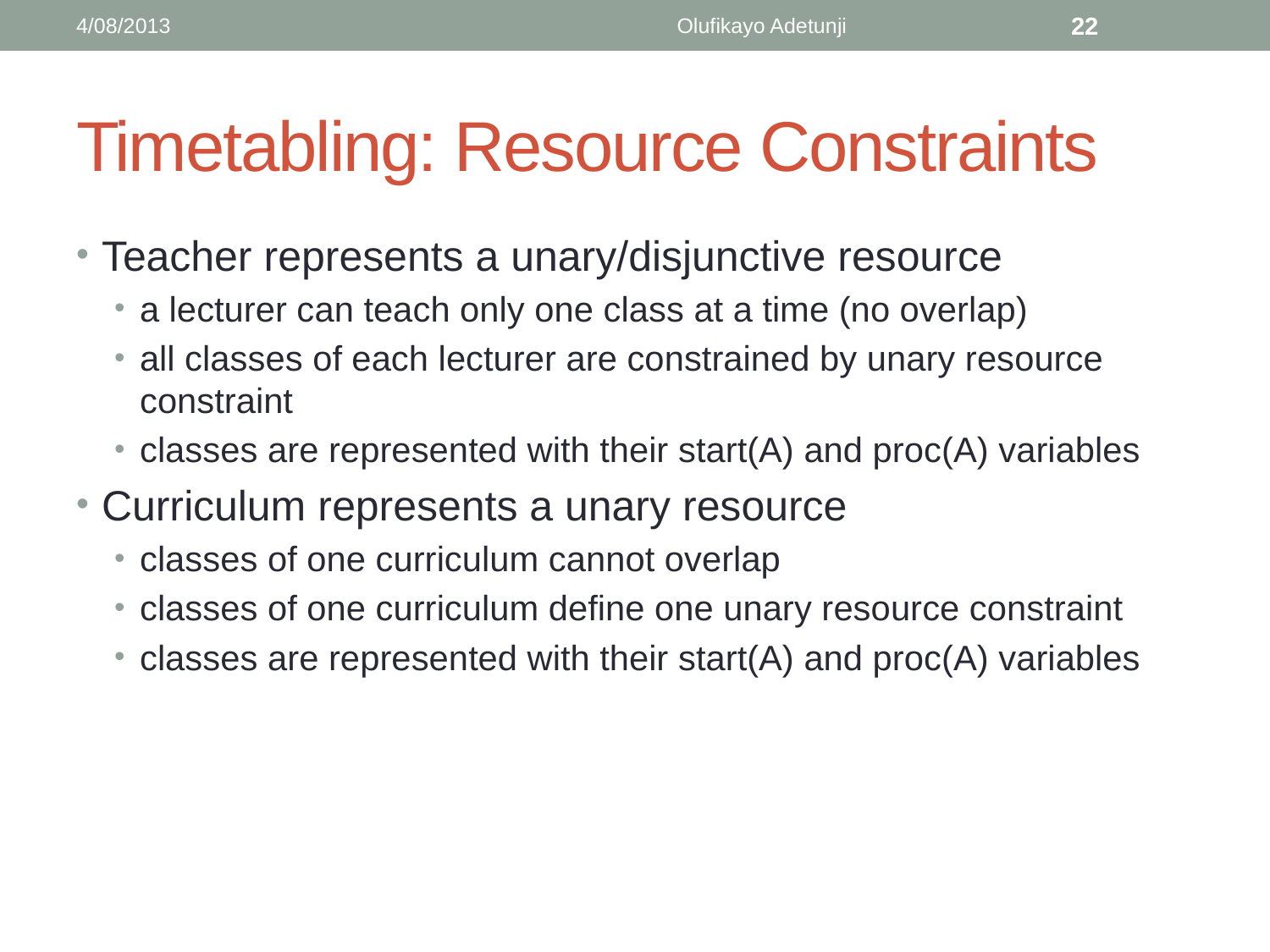

4/08/2013
Olufikayo Adetunji
22
# Timetabling: Resource Constraints
Teacher represents a unary/disjunctive resource
a lecturer can teach only one class at a time (no overlap)
all classes of each lecturer are constrained by unary resource constraint
classes are represented with their start(A) and proc(A) variables
Curriculum represents a unary resource
classes of one curriculum cannot overlap
classes of one curriculum define one unary resource constraint
classes are represented with their start(A) and proc(A) variables